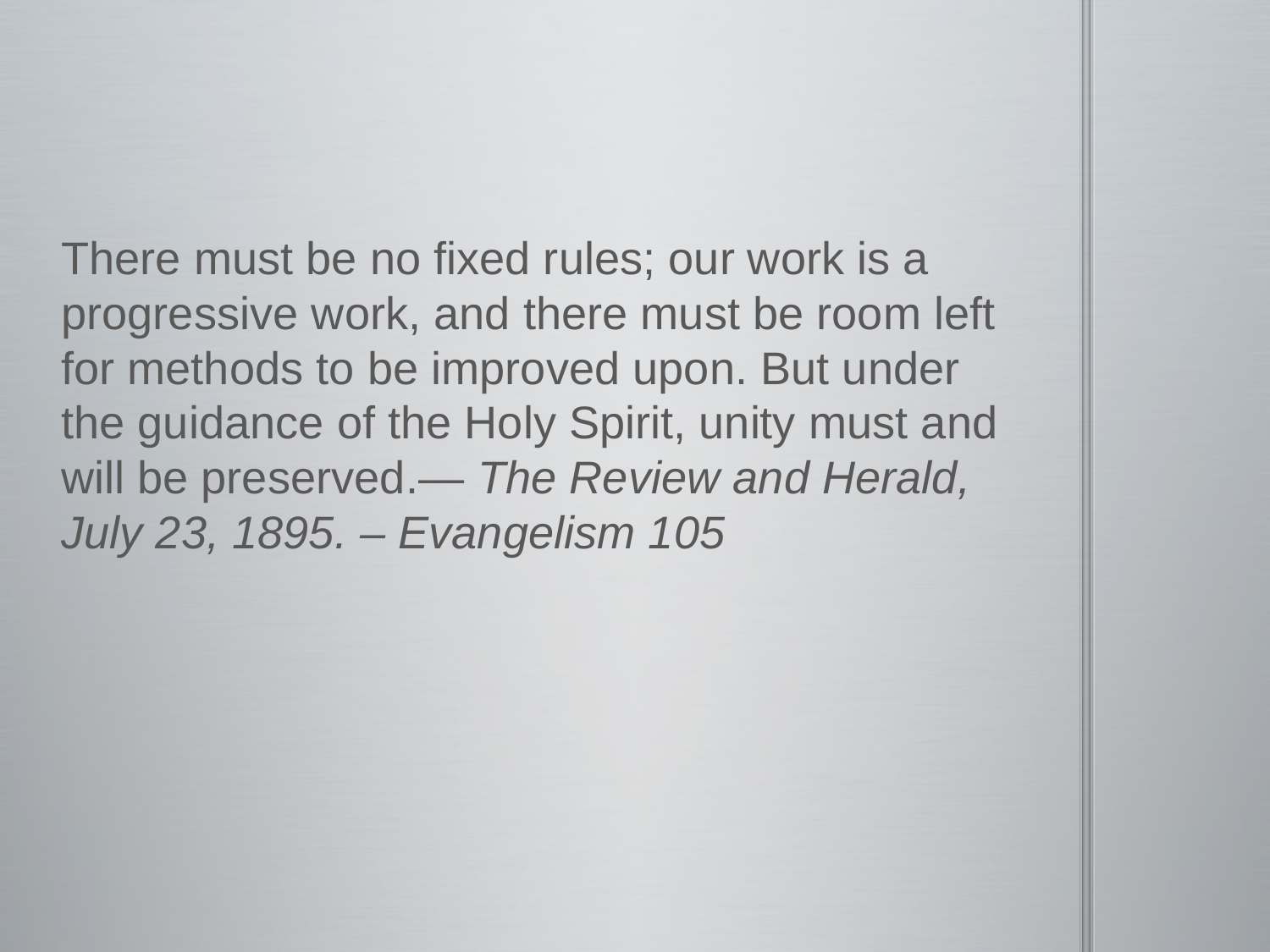

#
There must be no fixed rules; our work is a progressive work, and there must be room left for methods to be improved upon. But under the guidance of the Holy Spirit, unity must and will be preserved.— The Review and Herald, July 23, 1895. – Evangelism 105